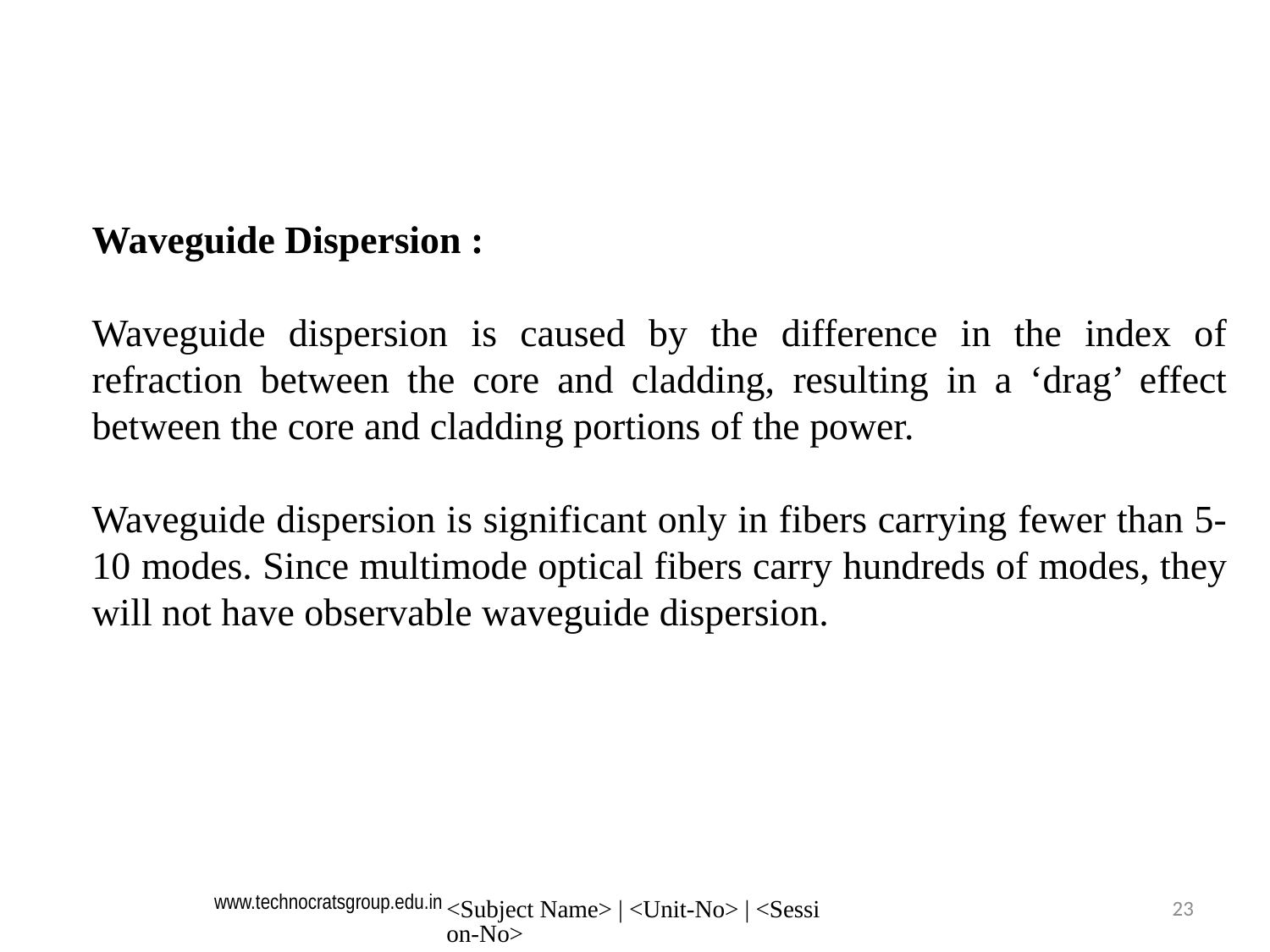

Waveguide Dispersion :

Waveguide dispersion is caused by the difference in the index of refraction between the core and cladding, resulting in a ‘drag’ effect between the core and cladding portions of the power.

Waveguide dispersion is significant only in fibers carrying fewer than 5-10 modes. Since multimode optical fibers carry hundreds of modes, they will not have observable waveguide dispersion.

<Subject Name> | <Unit-No> | <Session-No>
23
www.technocratsgroup.edu.in